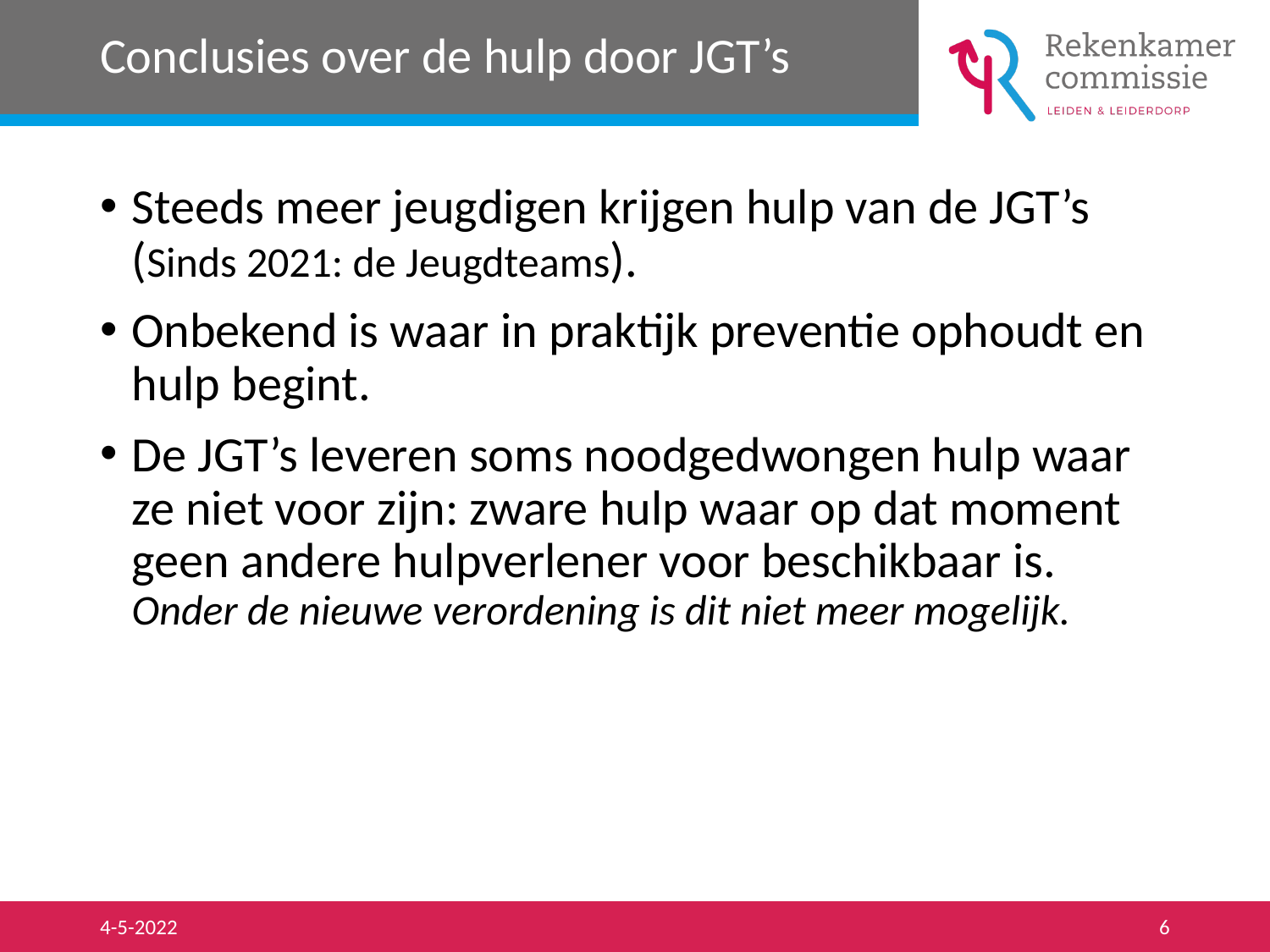

# Conclusies over de hulp door JGT’s
Steeds meer jeugdigen krijgen hulp van de JGT’s (Sinds 2021: de Jeugdteams).
Onbekend is waar in praktijk preventie ophoudt en hulp begint.
De JGT’s leveren soms noodgedwongen hulp waar ze niet voor zijn: zware hulp waar op dat moment geen andere hulpverlener voor beschikbaar is.
Onder de nieuwe verordening is dit niet meer mogelijk.

4-5-2022

6